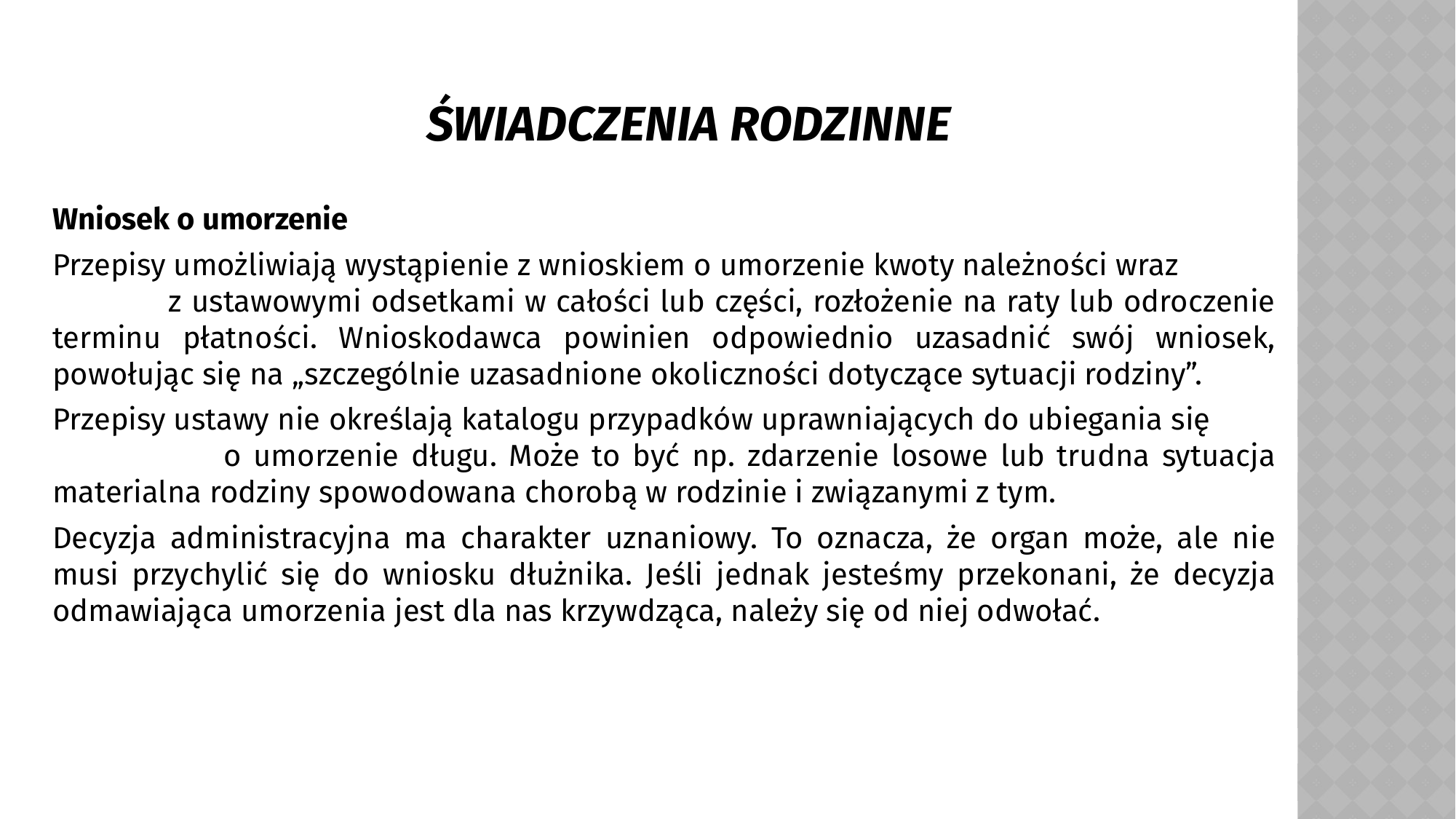

# Świadczenia rodzinne
Wniosek o umorzenie
Przepisy umożliwiają wystąpienie z wnioskiem o umorzenie kwoty należności wraz                         z ustawowymi odsetkami w całości lub części, rozłożenie na raty lub odroczenie terminu płatności. Wnioskodawca powinien odpowiednio uzasadnić swój wniosek, powołując się na „szczególnie uzasadnione okoliczności dotyczące sytuacji rodziny”.
Przepisy ustawy nie określają katalogu przypadków uprawniających do ubiegania się                       o umorzenie długu. Może to być np. zdarzenie losowe lub trudna sytuacja materialna rodziny spowodowana chorobą w rodzinie i związanymi z tym.
Decyzja administracyjna ma charakter uznaniowy. To oznacza, że organ może, ale nie musi przychylić się do wniosku dłużnika. Jeśli jednak jesteśmy przekonani, że decyzja odmawiająca umorzenia jest dla nas krzywdząca, należy się od niej odwołać.